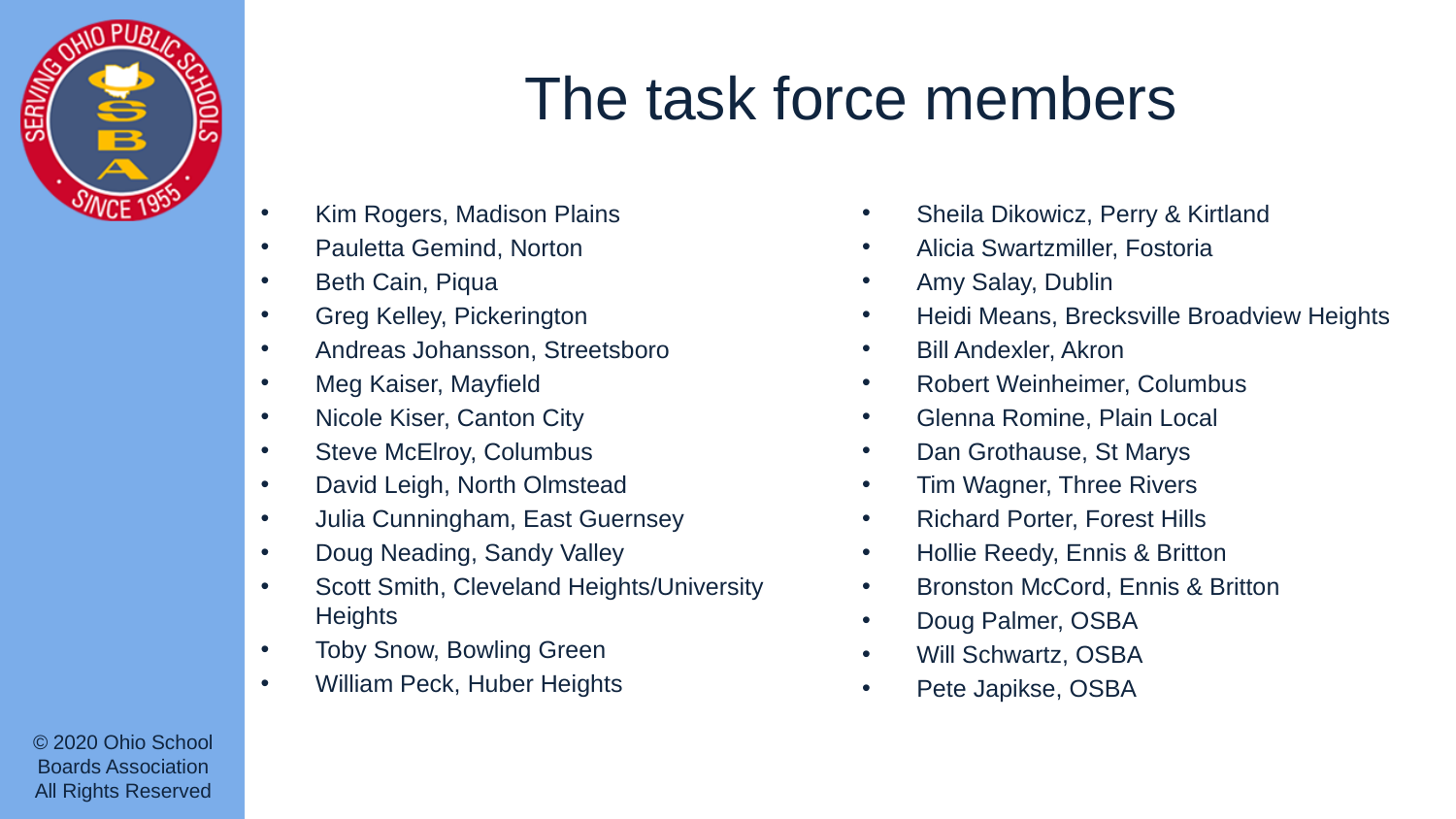

# The task force members
Sheila Dikowicz, Perry & Kirtland
Alicia Swartzmiller, Fostoria
Amy Salay, Dublin
Heidi Means, Brecksville Broadview Heights
Bill Andexler, Akron
Robert Weinheimer, Columbus
Glenna Romine, Plain Local
Dan Grothause, St Marys
Tim Wagner, Three Rivers
Richard Porter, Forest Hills
Hollie Reedy, Ennis & Britton
Bronston McCord, Ennis & Britton
Doug Palmer, OSBA
Will Schwartz, OSBA
Pete Japikse, OSBA
Kim Rogers, Madison Plains
Pauletta Gemind, Norton
Beth Cain, Piqua
Greg Kelley, Pickerington
Andreas Johansson, Streetsboro
Meg Kaiser, Mayfield
Nicole Kiser, Canton City
Steve McElroy, Columbus
David Leigh, North Olmstead
Julia Cunningham, East Guernsey
Doug Neading, Sandy Valley
Scott Smith, Cleveland Heights/University Heights
Toby Snow, Bowling Green
William Peck, Huber Heights